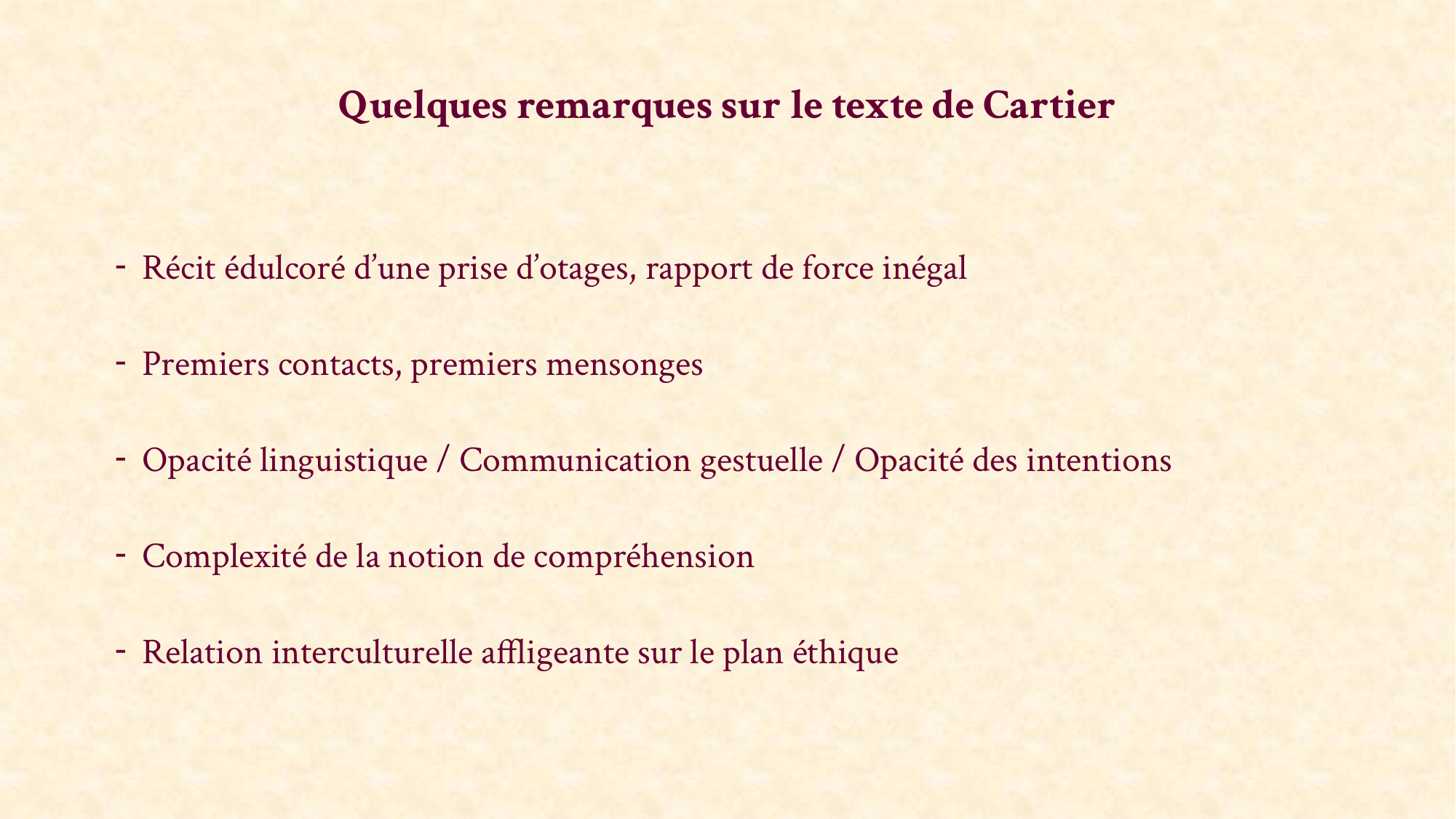

# Quelques remarques sur le texte de Cartier

Récit édulcoré d’une prise d’otages, rapport de force inégal

Premiers contacts, premiers mensonges

Opacité linguistique / Communication gestuelle / Opacité des intentions

Complexité de la notion de compréhension

Relation interculturelle affligeante sur le plan éthique